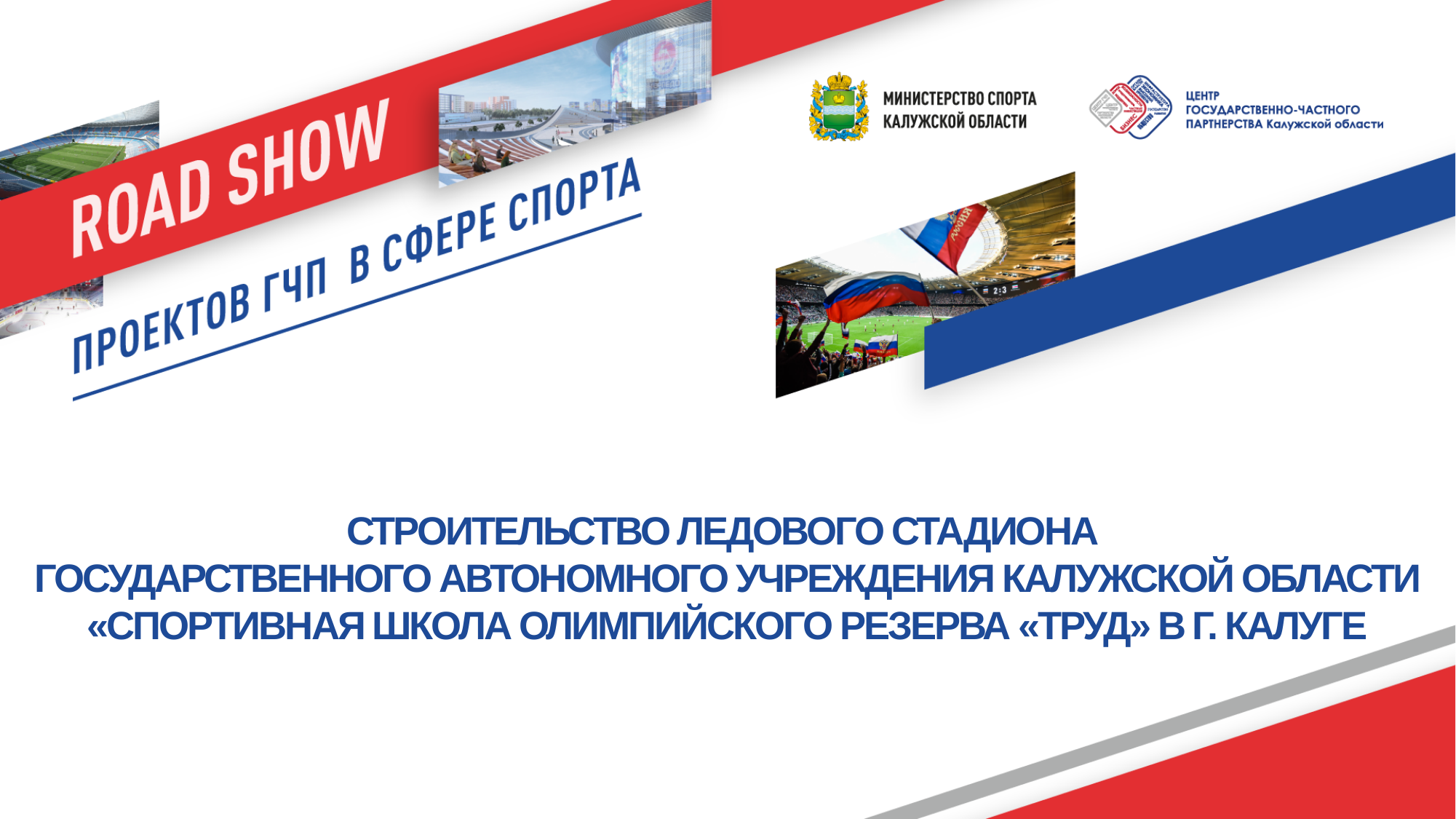

СТРОИТЕЛЬСТВО ЛЕДОВОГО СТАДИОНА
ГОСУДАРСТВЕННОГО АВТОНОМНОГО УЧРЕЖДЕНИЯ КАЛУЖСКОЙ ОБЛАСТИ «СПОРТИВНАЯ ШКОЛА ОЛИМПИЙСКОГО РЕЗЕРВА «ТРУД» В Г. КАЛУГЕ